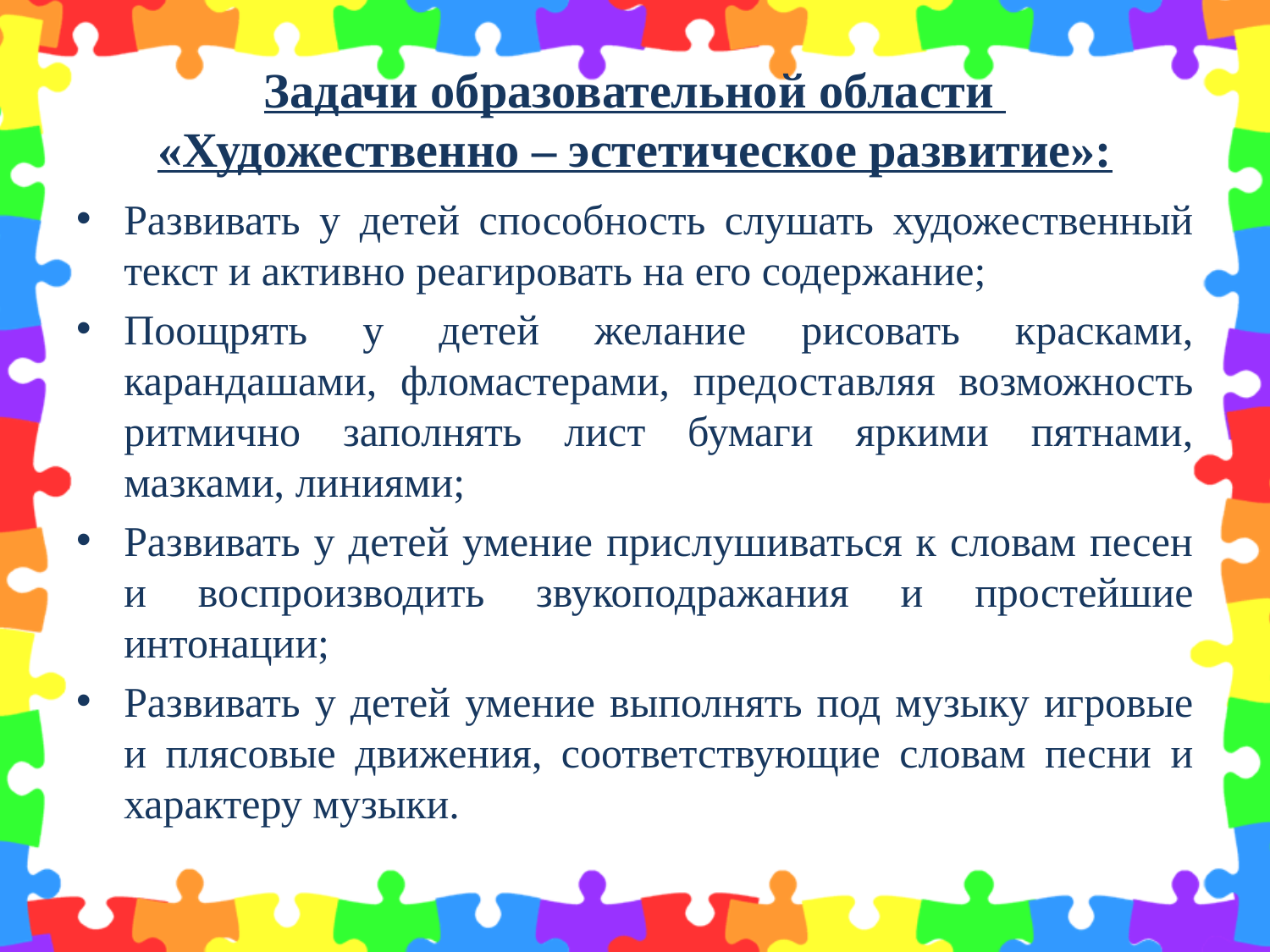

# Задачи образовательной области «Художественно – эстетическое развитие»:
Развивать у детей способность слушать художественный текст и активно реагировать на его содержание;
Поощрять у детей желание рисовать красками, карандашами, фломастерами, предоставляя возможность ритмично заполнять лист бумаги яркими пятнами, мазками, линиями;
Развивать у детей умение прислушиваться к словам песен и воспроизводить звукоподражания и простейшие интонации;
Развивать у детей умение выполнять под музыку игровые и плясовые движения, соответствующие словам песни и характеру музыки.